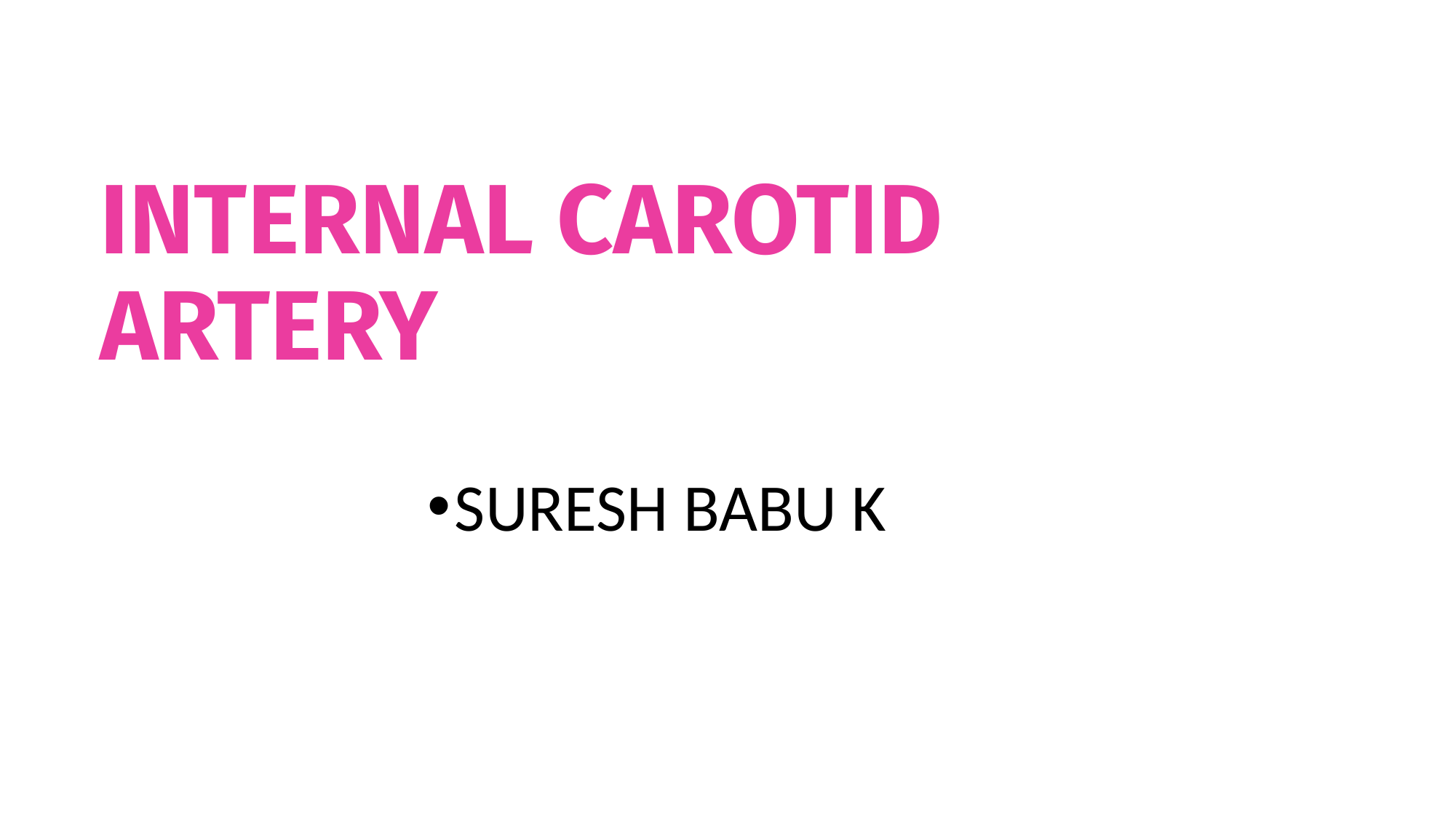

# INTERNAL CAROTID ARTERY
SURESH BABU K